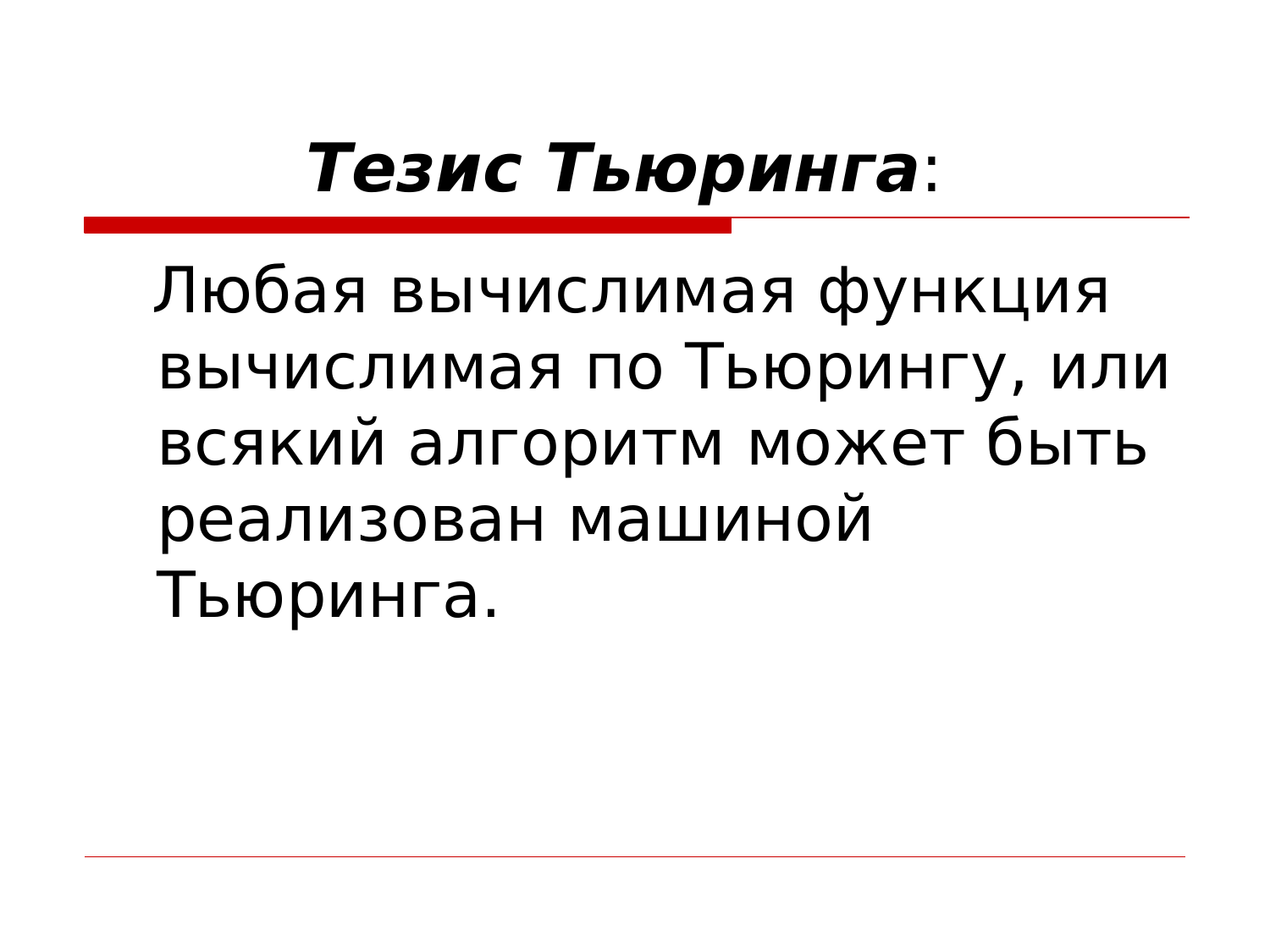

# Тезис Тьюринга:
   Любая вычислимая функция вычислимая по Тьюрингу, или всякий алгоритм может быть реализован машиной Тьюринга.